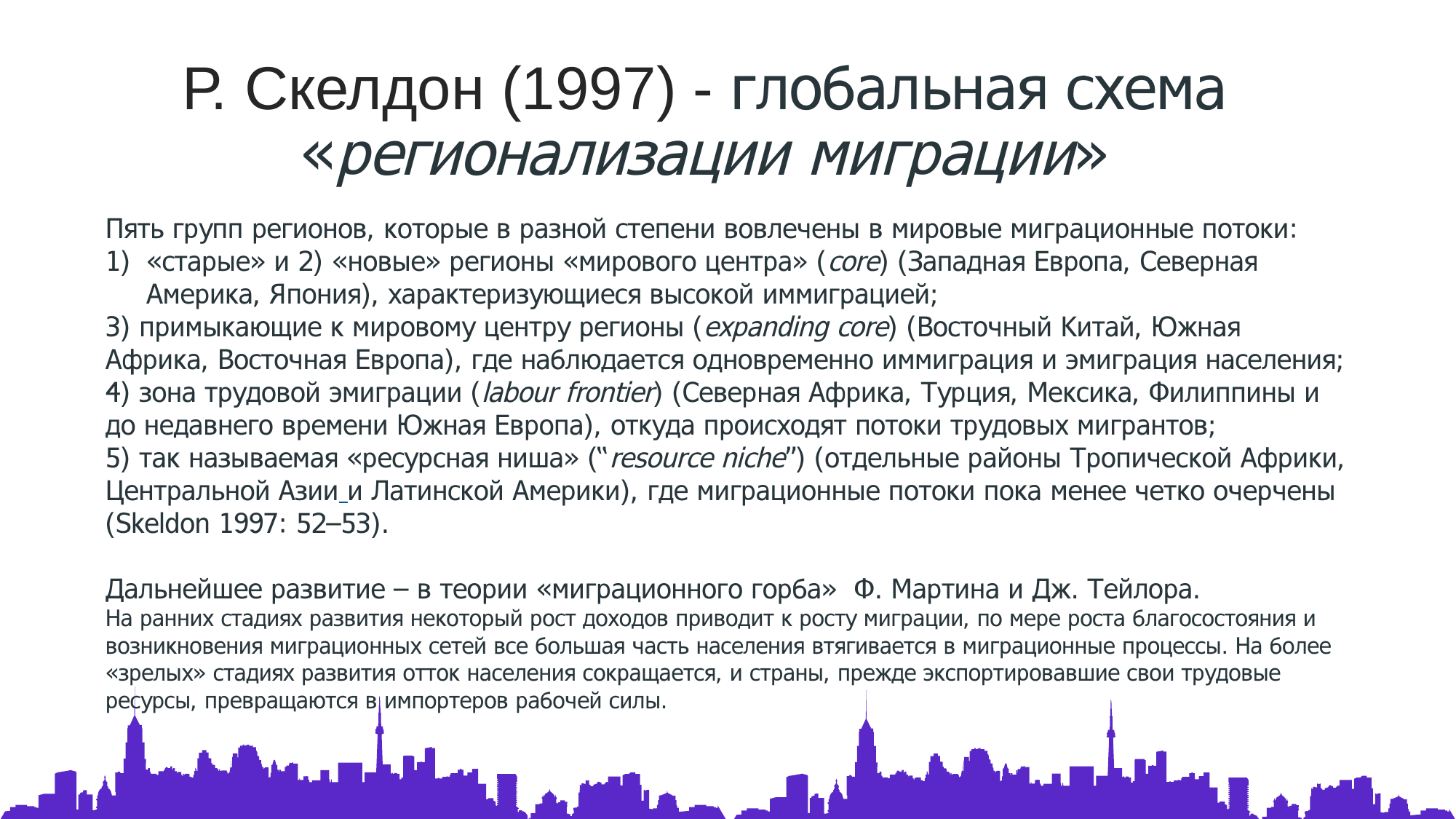

Р. Скелдон (1997) - глобальная схема «регионализации миграции»
Пять групп регионов, которые в разной степени вовлечены в мировые миграционные потоки:
«старые» и 2) «новые» регионы «мирового центра» (core) (Западная Европа, Северная Америка, Япония), характеризующиеся высокой иммиграцией;
3) примыкающие к мировому центру регионы (expanding core) (Восточный Китай, Южная Африка, Восточная Европа), где наблюдается одновременно иммиграция и эмиграция населения;
4) зона трудовой эмиграции (labour frontier) (Северная Африка, Турция, Мексика, Филиппины и до недавнего времени Южная Европа), откуда происходят потоки трудовых мигрантов;
5) так называемая «ресурсная ниша» (“resource niche”) (отдельные районы Тропической Африки, Центральной Азии и Латинской Америки), где миграционные потоки пока менее четко очерчены (Skeldon 1997: 52–53).

Дальнейшее развитие – в теории «миграционного горба»  Ф. Мартина и Дж. Тейлора.
На ранних стадиях развития некоторый рост доходов приводит к росту миграции, по мере роста благосостояния и возникновения миграционных сетей все большая часть населения втягивается в миграционные процессы. На более «зрелых» стадиях развития отток населения сокращается, и страны, прежде экспортировавшие свои трудовые ресурсы, превращаются в импортеров рабочей силы.